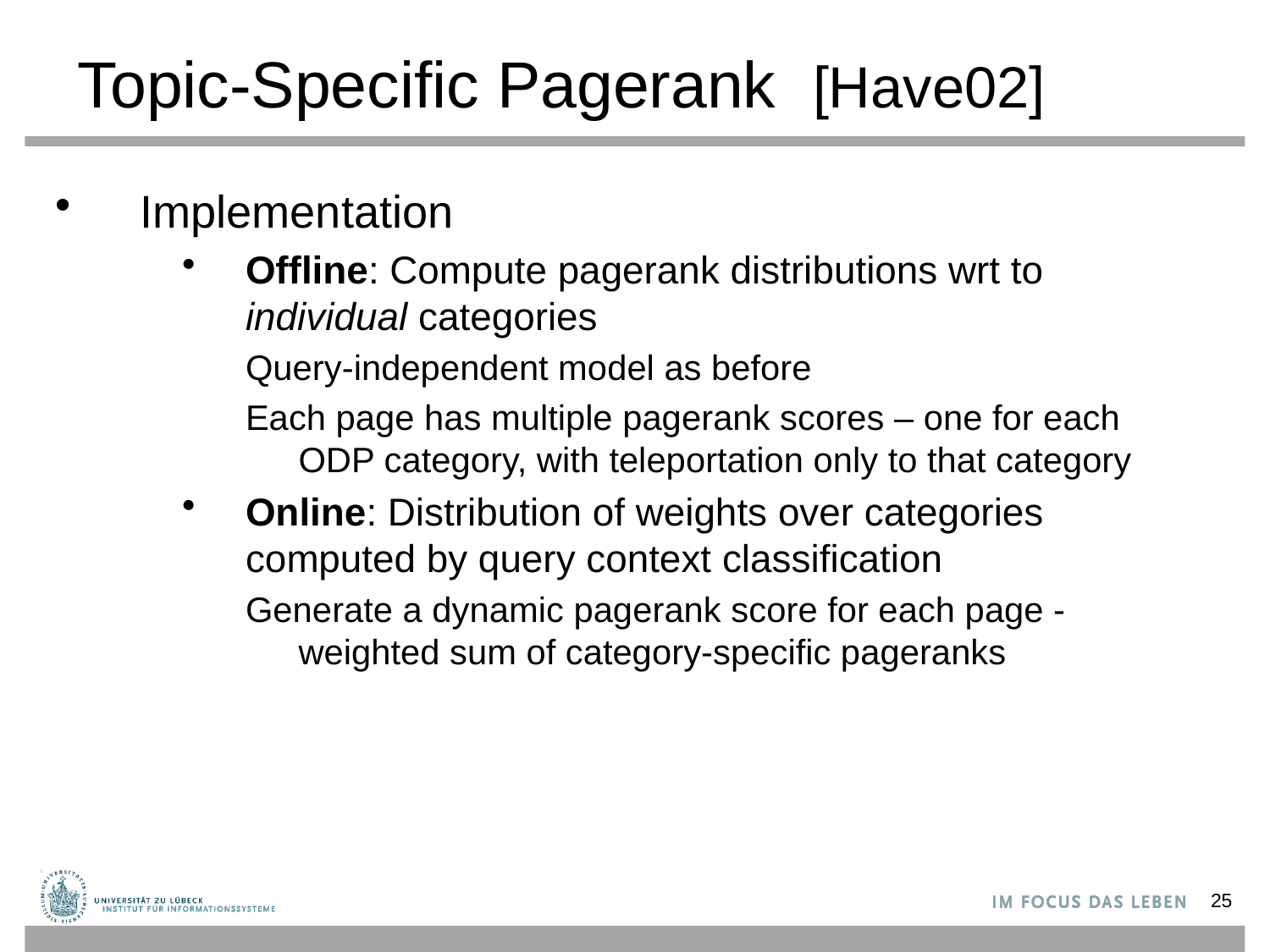

# Topic-Specific Pagerank  [Have02]
Implementation
Offline: Compute pagerank distributions wrt to individual categories
Query-independent model as before
Each page has multiple pagerank scores – one for each ODP category, with teleportation only to that category
Online: Distribution of weights over categories computed by query context classification
Generate a dynamic pagerank score for each page - weighted sum of category-specific pageranks
25